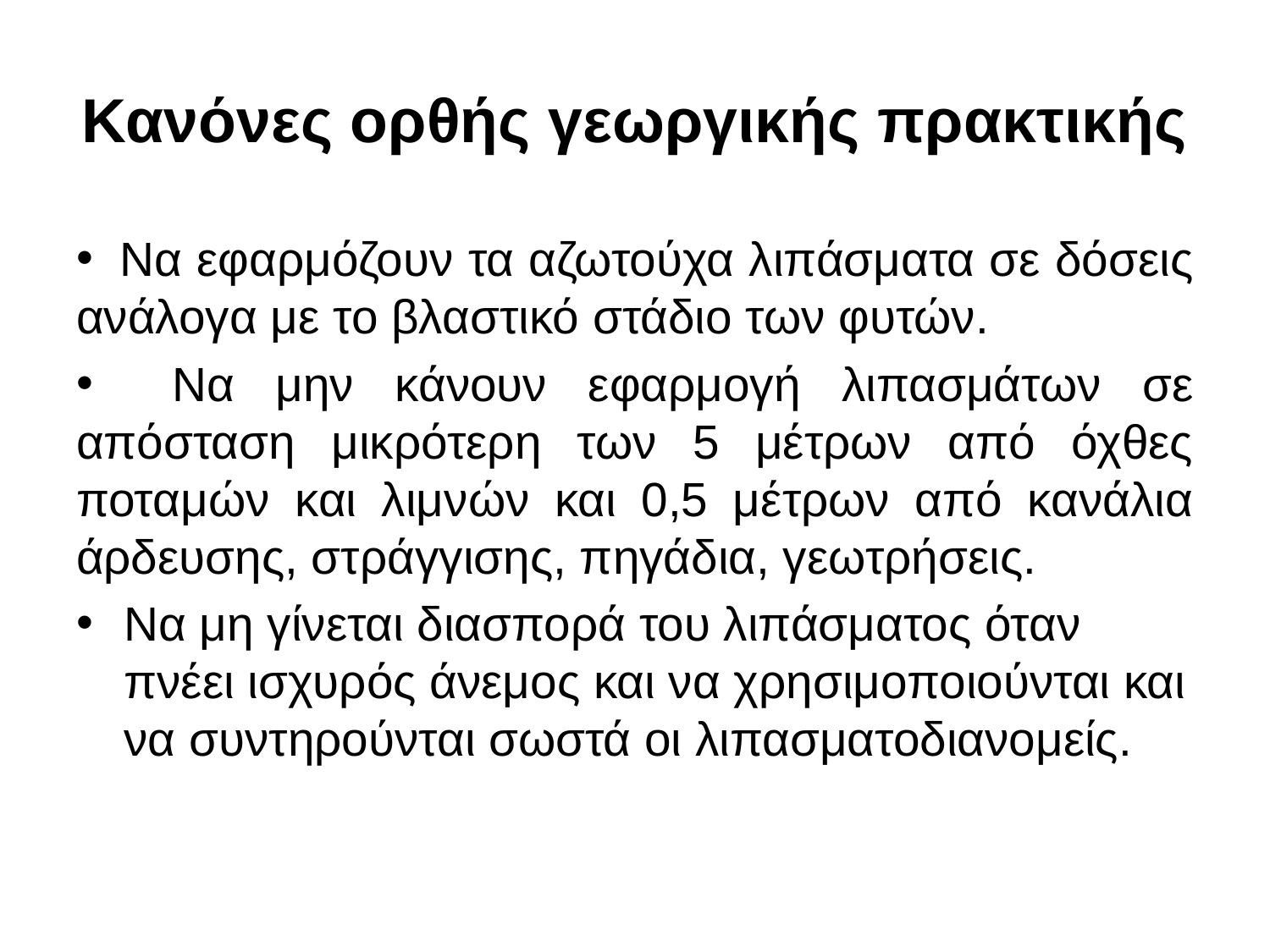

# Κανόνες ορθής γεωργικής πρακτικής
  Να εφαρμόζουν τα αζωτούχα λιπάσματα σε δόσεις ανάλογα με το βλαστικό στάδιο των φυτών.
  Να μην κάνουν εφαρμογή λιπασμάτων σε απόσταση μικρότερη των 5 μέτρων από όχθες ποταμών και λιμνών και 0,5 μέτρων από κανάλια άρδευσης, στράγγισης, πηγάδια, γεωτρήσεις.
Να μη γίνεται διασπορά του λιπάσματος όταν πνέει ισχυρός άνεμος και να χρησιμοποιούνται και να συντηρούνται σωστά οι λιπασματοδιανομείς.